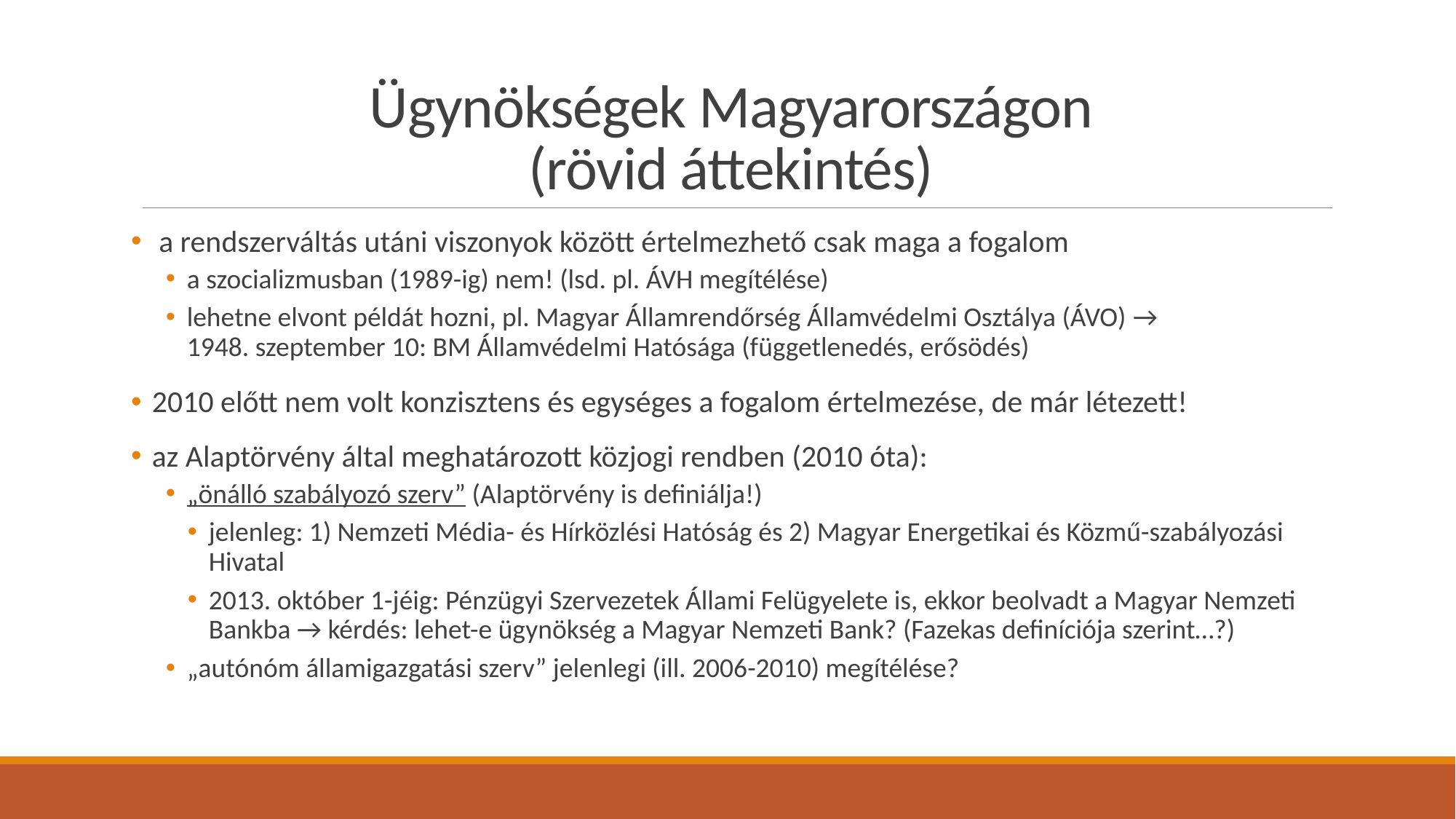

# Ügynökségek Magyarországon (rövid áttekintés)
 a rendszerváltás utáni viszonyok között értelmezhető csak maga a fogalom
a szocializmusban (1989-ig) nem! (lsd. pl. ÁVH megítélése)
lehetne elvont példát hozni, pl. Magyar Államrendőrség Államvédelmi Osztálya (ÁVO) →
1948. szeptember 10: BM Államvédelmi Hatósága (függetlenedés, erősödés)
2010 előtt nem volt konzisztens és egységes a fogalom értelmezése, de már létezett!
az Alaptörvény által meghatározott közjogi rendben (2010 óta):
„önálló szabályozó szerv” (Alaptörvény is definiálja!)
jelenleg: 1) Nemzeti Média- és Hírközlési Hatóság és 2) Magyar Energetikai és Közmű-szabályozási Hivatal
2013. október 1-jéig: Pénzügyi Szervezetek Állami Felügyelete is, ekkor beolvadt a Magyar Nemzeti Bankba → kérdés: lehet-e ügynökség a Magyar Nemzeti Bank? (Fazekas definíciója szerint…?)
„autónóm államigazgatási szerv” jelenlegi (ill. 2006-2010) megítélése?